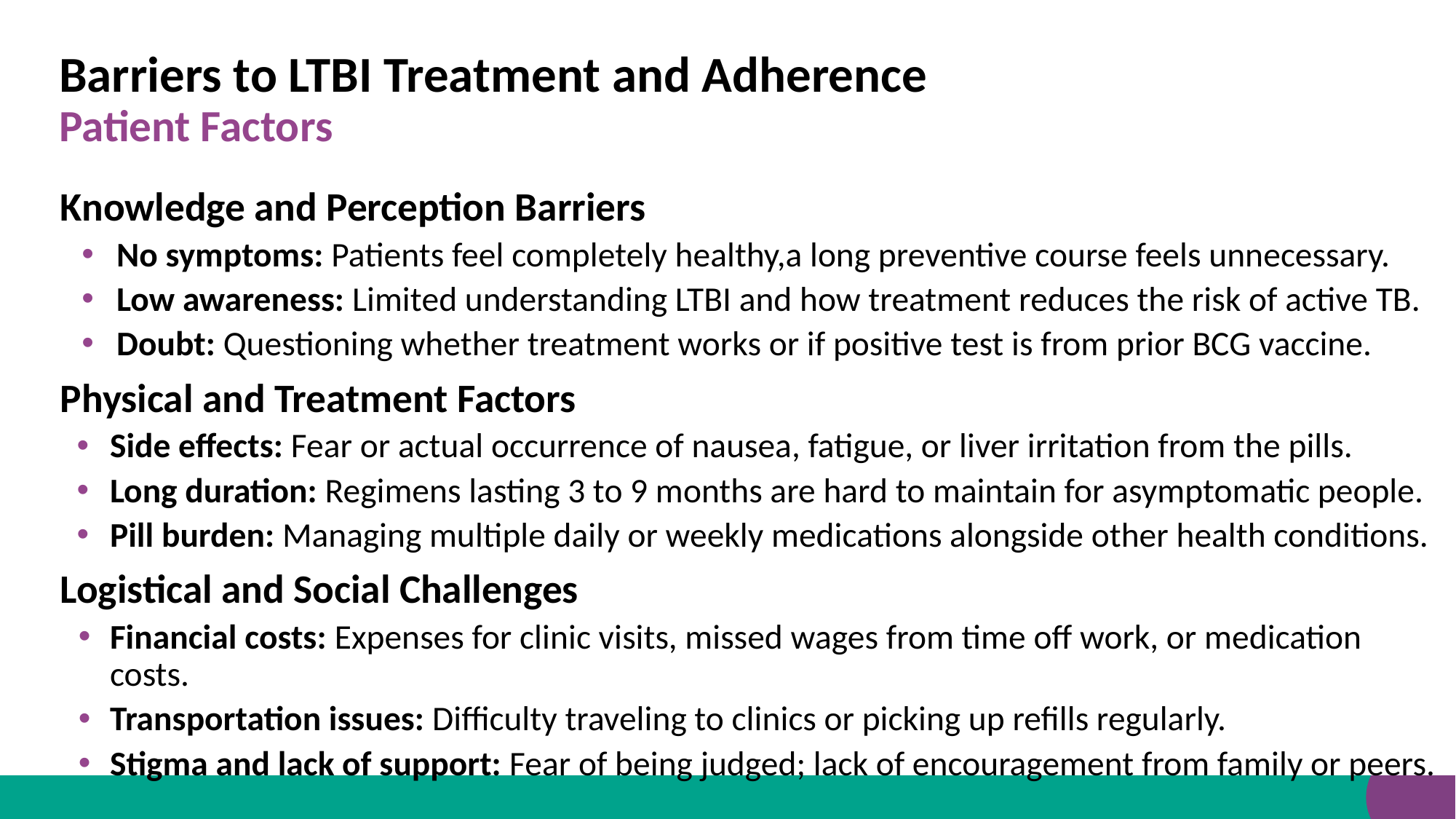

# Barriers to LTBI Treatment and Adherence Patient Factors
Knowledge and Perception Barriers
No symptoms: Patients feel completely healthy,a long preventive course feels unnecessary.
Low awareness: Limited understanding LTBI and how treatment reduces the risk of active TB.
Doubt: Questioning whether treatment works or if positive test is from prior BCG vaccine.
Physical and Treatment Factors
Side effects: Fear or actual occurrence of nausea, fatigue, or liver irritation from the pills.
Long duration: Regimens lasting 3 to 9 months are hard to maintain for asymptomatic people.
Pill burden: Managing multiple daily or weekly medications alongside other health conditions.
Logistical and Social Challenges
Financial costs: Expenses for clinic visits, missed wages from time off work, or medication costs.
Transportation issues: Difficulty traveling to clinics or picking up refills regularly.
Stigma and lack of support: Fear of being judged; lack of encouragement from family or peers.